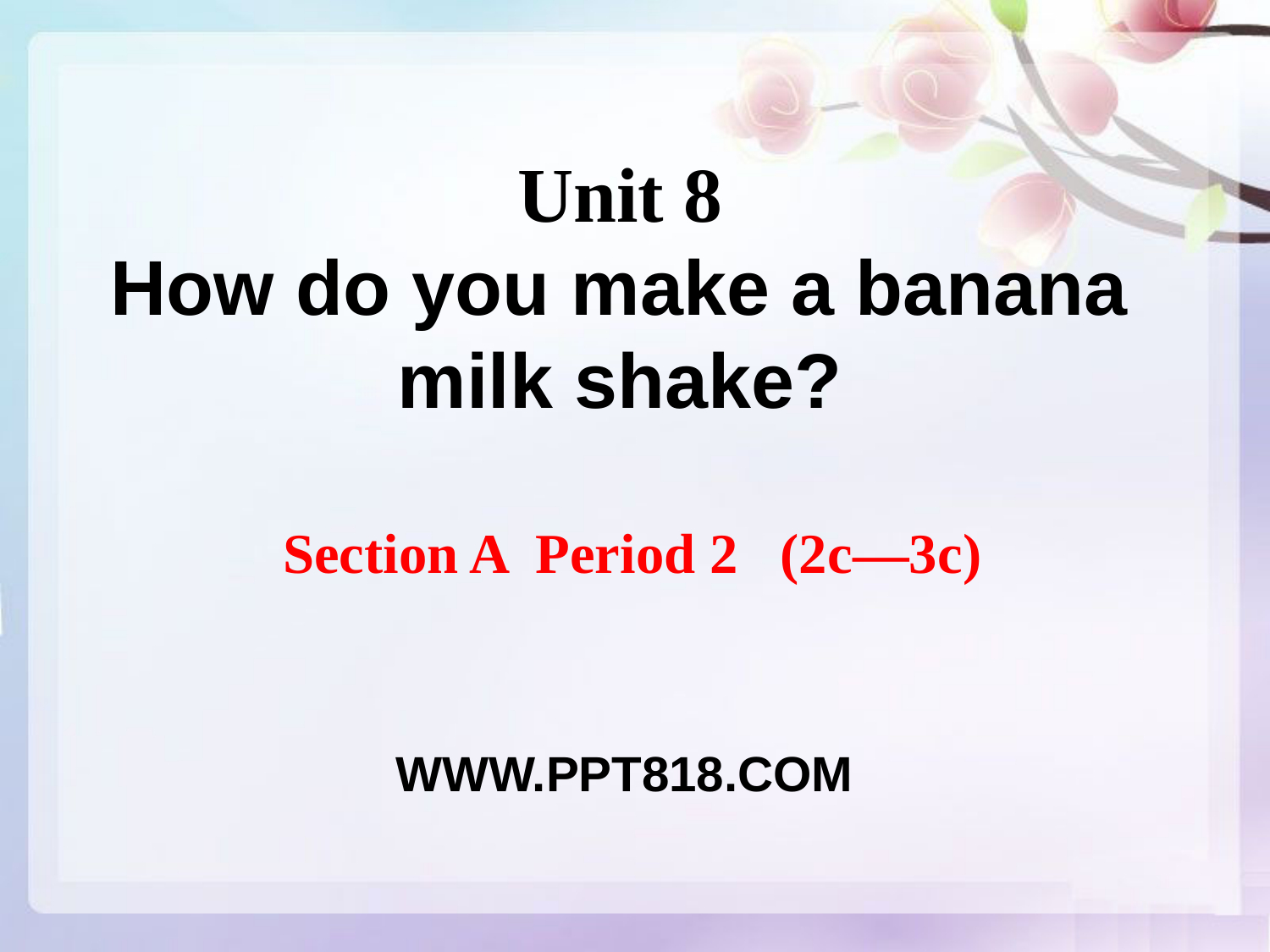

Unit 8
How do you make a banana milk shake?
Section A  Period 2   (2c—3c)
WWW.PPT818.COM